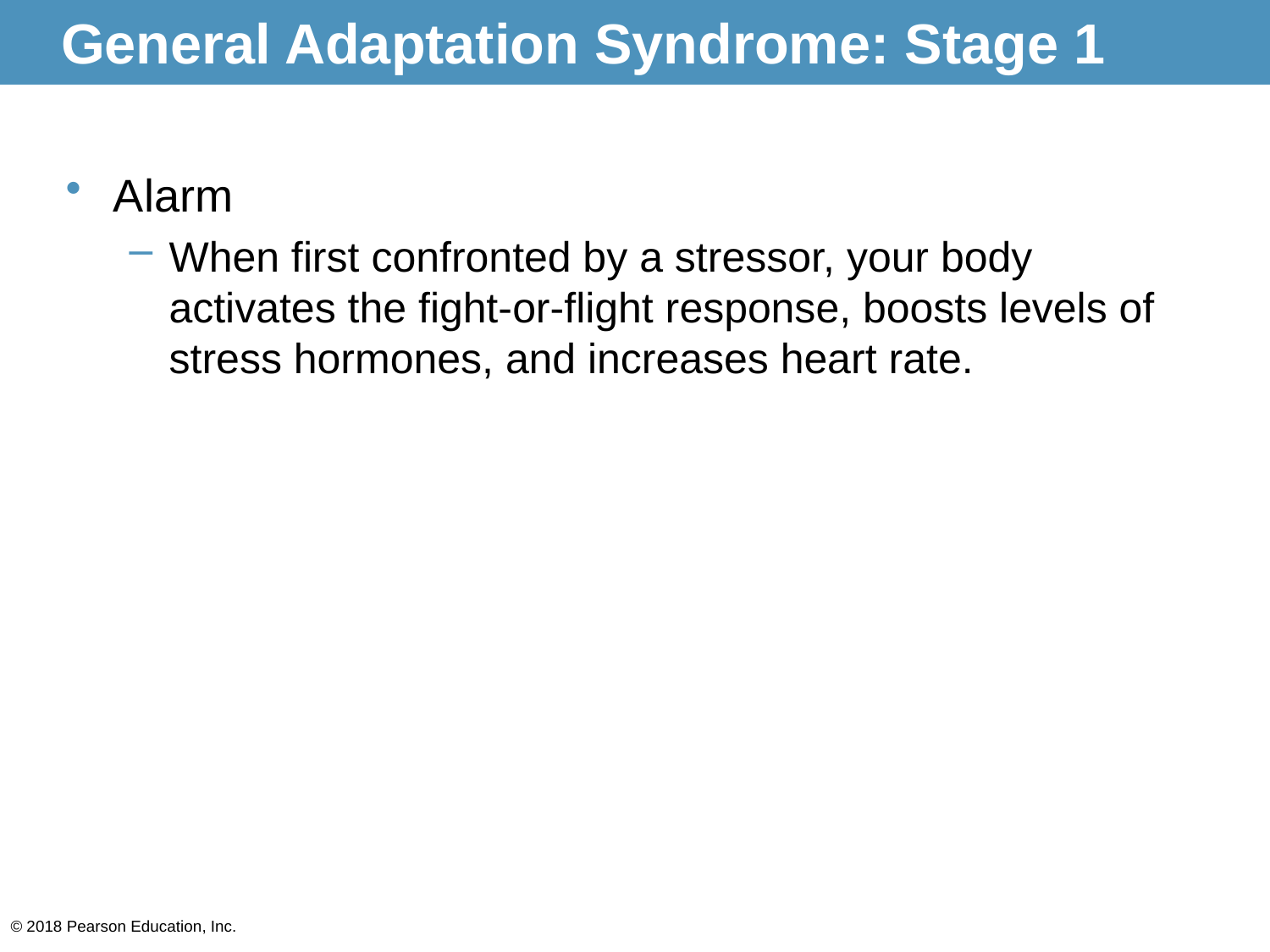

# General Adaptation Syndrome: Stage 1
Alarm
When first confronted by a stressor, your body activates the fight-or-flight response, boosts levels of stress hormones, and increases heart rate.